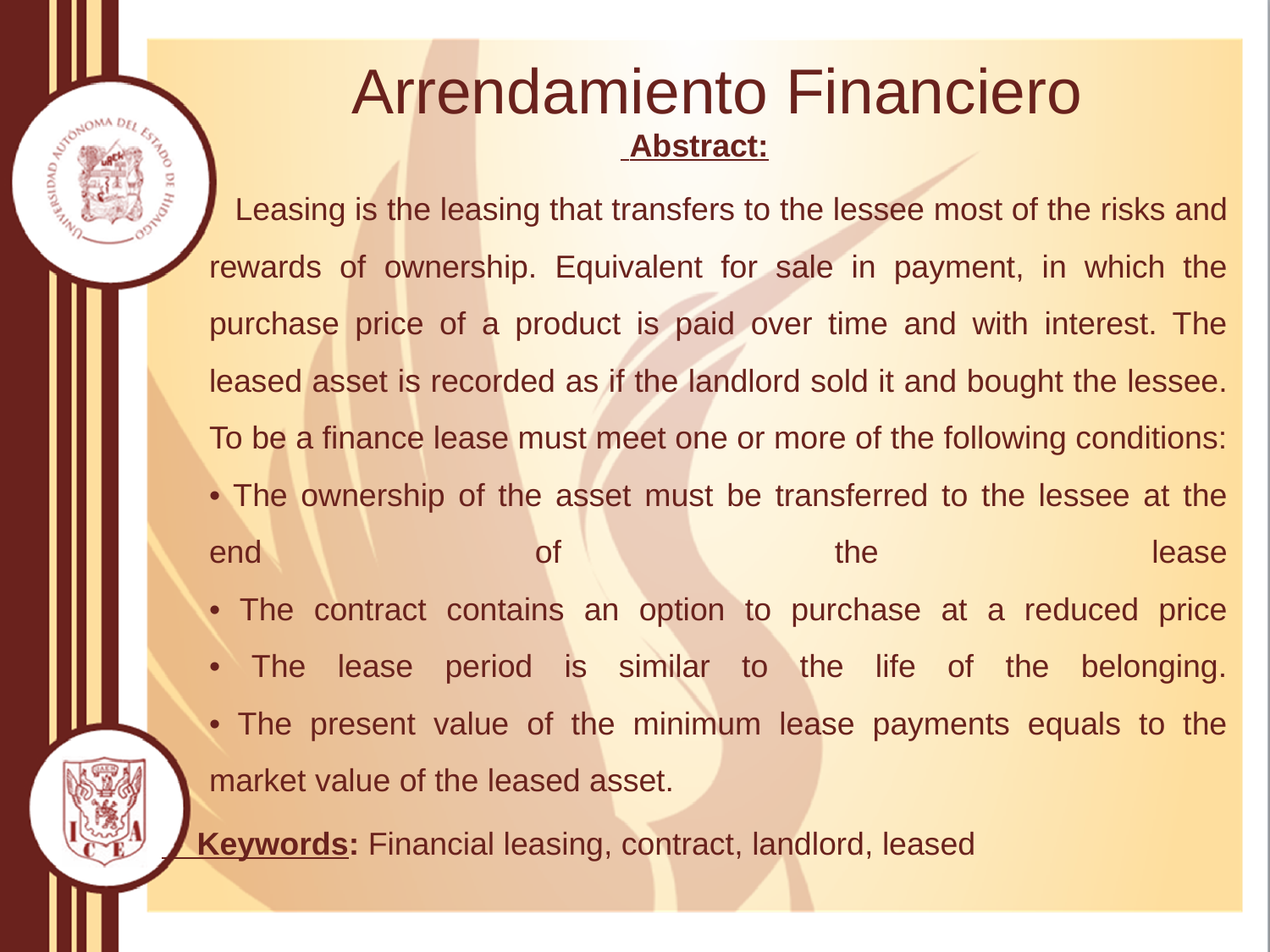

# Arrendamiento Financiero
 Abstract:
        Leasing is the leasing that transfers to the lessee most of the risks and rewards of ownership. Equivalent for sale in payment, in which the purchase price of a product is paid over time and with interest. The leased asset is recorded as if the landlord sold it and bought the lessee.
To be a finance lease must meet one or more of the following conditions:
• The ownership of the asset must be transferred to the lessee at the end of the lease
• The contract contains an option to purchase at a reduced price
• The lease period is similar to the life of the belonging.
• The present value of the minimum lease payments equals to the market value of the leased asset.
    Keywords: Financial leasing, contract, landlord, leased